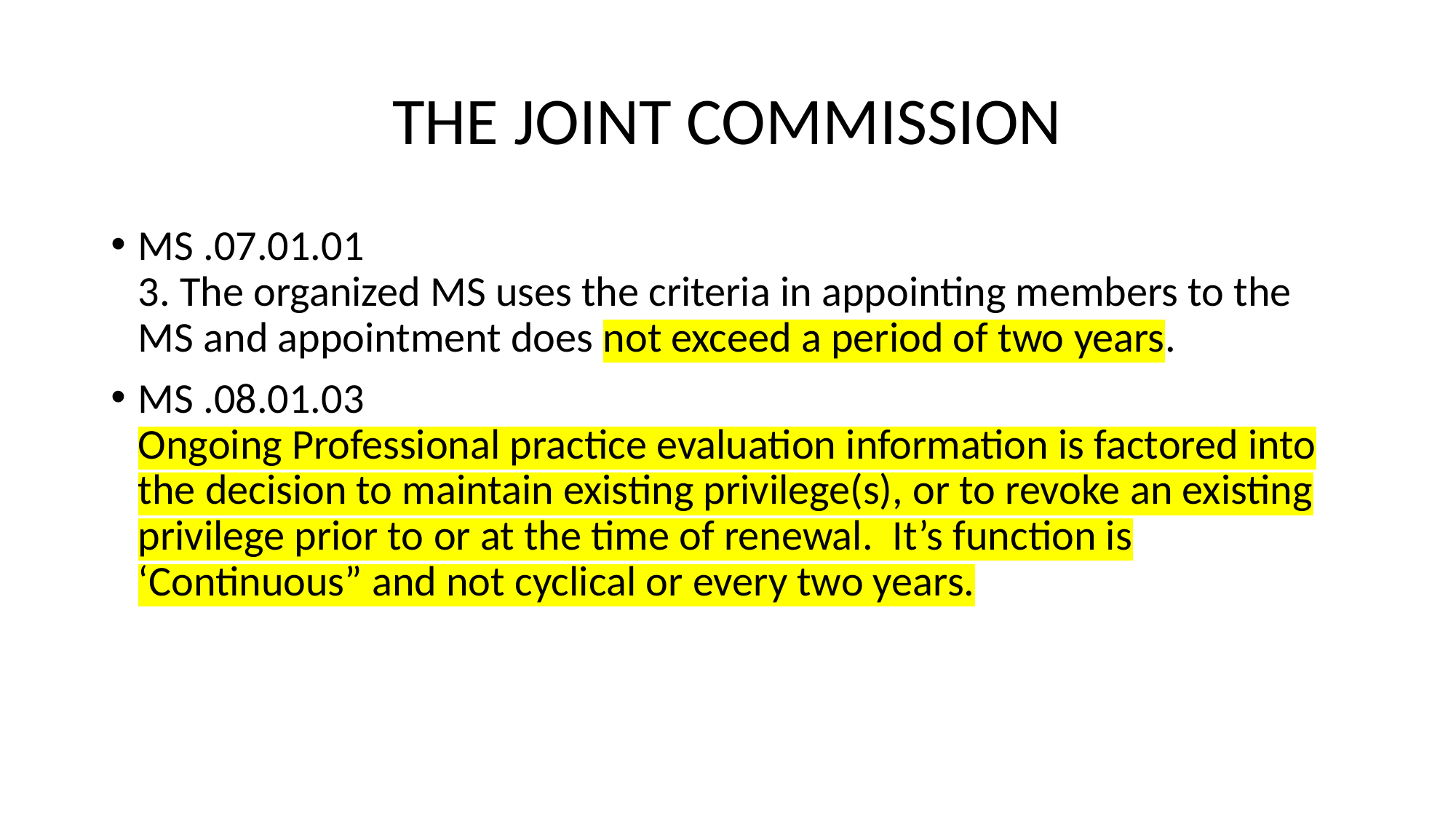

# THE JOINT COMMISSION
MS .07.01.01
3. The organized MS uses the criteria in appointing members to the MS and appointment does not exceed a period of two years.
MS .08.01.03
Ongoing Professional practice evaluation information is factored into the decision to maintain existing privilege(s), or to revoke an existing privilege prior to or at the time of renewal.  It’s function is ‘Continuous” and not cyclical or every two years.